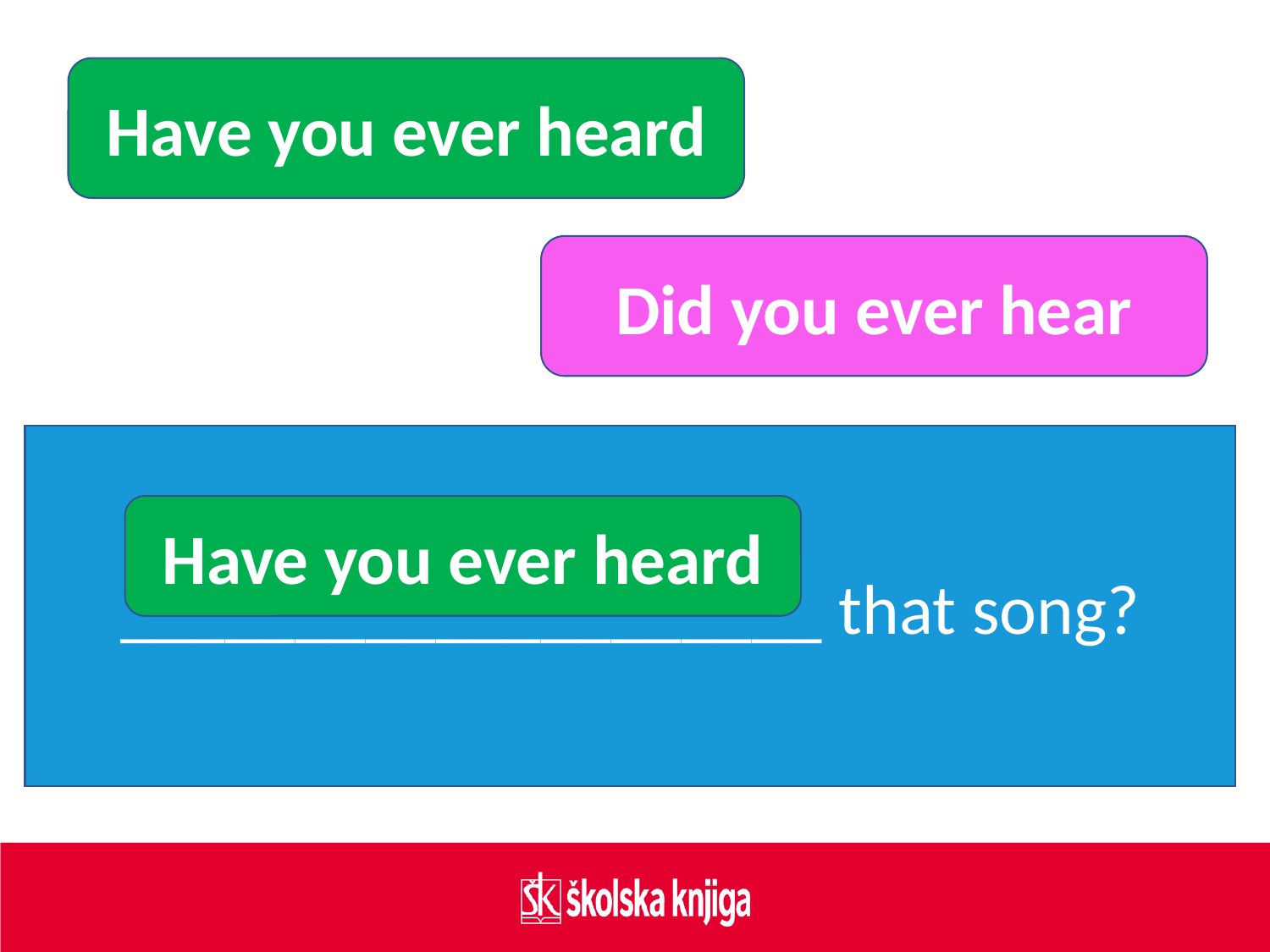

Have you ever heard
Did you ever hear
____________________ that song?
Have you ever heard